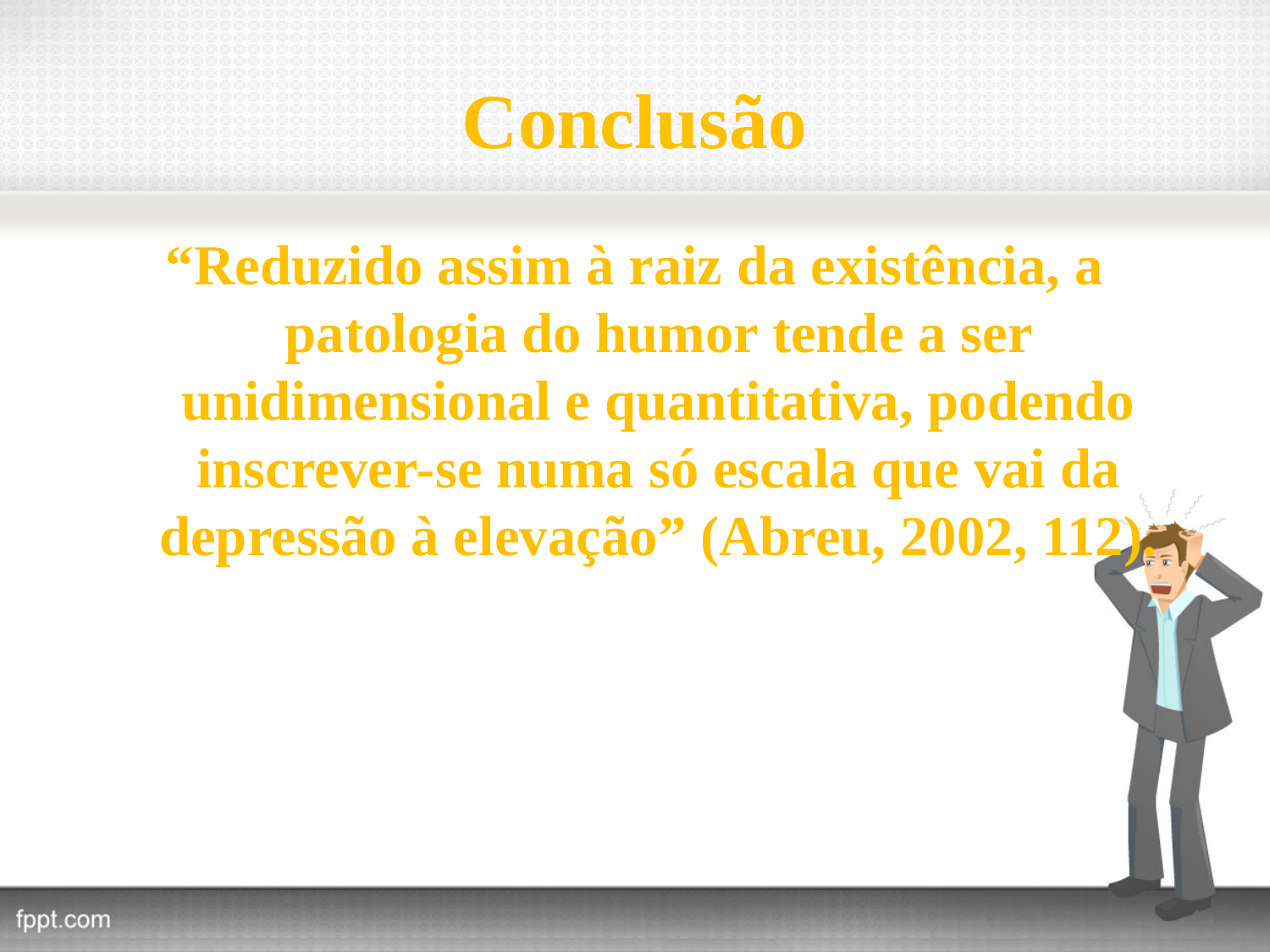

# Conclusão
“Reduzido assim à raiz da existência, a patologia do humor tende a ser unidimensional e quantitativa, podendo inscrever-se numa só escala que vai da depressão à elevação” (Abreu, 2002, 112).